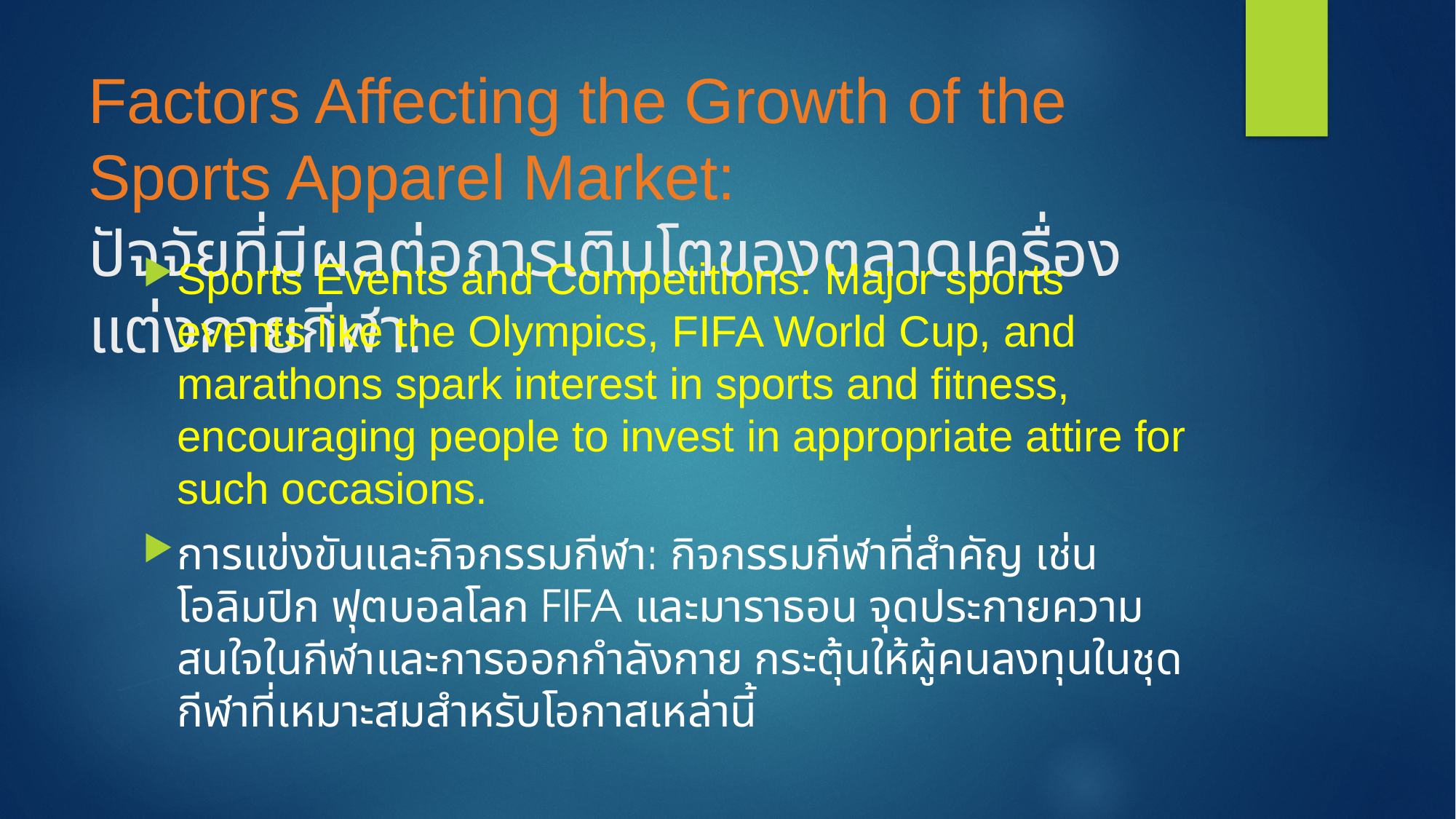

# Factors Affecting the Growth of the Sports Apparel Market: ปัจจัยที่มีผลต่อการเติบโตของตลาดเครื่องแต่งกายกีฬา:
Sports Events and Competitions: Major sports events like the Olympics, FIFA World Cup, and marathons spark interest in sports and fitness, encouraging people to invest in appropriate attire for such occasions.
การแข่งขันและกิจกรรมกีฬา: กิจกรรมกีฬาที่สำคัญ เช่น โอลิมปิก ฟุตบอลโลก FIFA และมาราธอน จุดประกายความสนใจในกีฬาและการออกกำลังกาย กระตุ้นให้ผู้คนลงทุนในชุดกีฬาที่เหมาะสมสำหรับโอกาสเหล่านี้